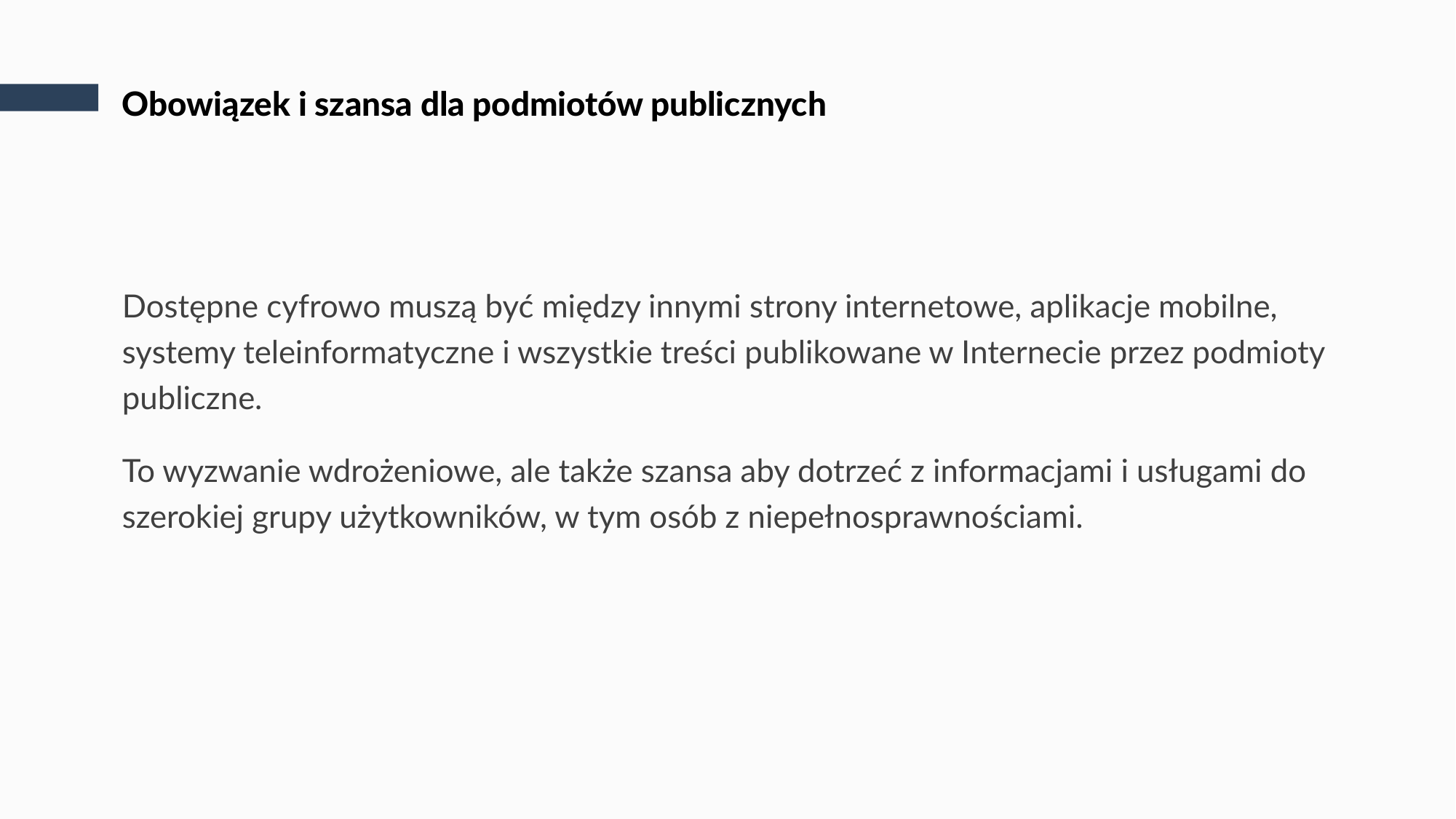

# Obowiązek i szansa dla podmiotów publicznych
Dostępne cyfrowo muszą być między innymi strony internetowe, aplikacje mobilne, systemy teleinformatyczne i wszystkie treści publikowane w Internecie przez podmioty publiczne.
To wyzwanie wdrożeniowe, ale także szansa aby dotrzeć z informacjami i usługami do szerokiej grupy użytkowników, w tym osób z niepełnosprawnościami.